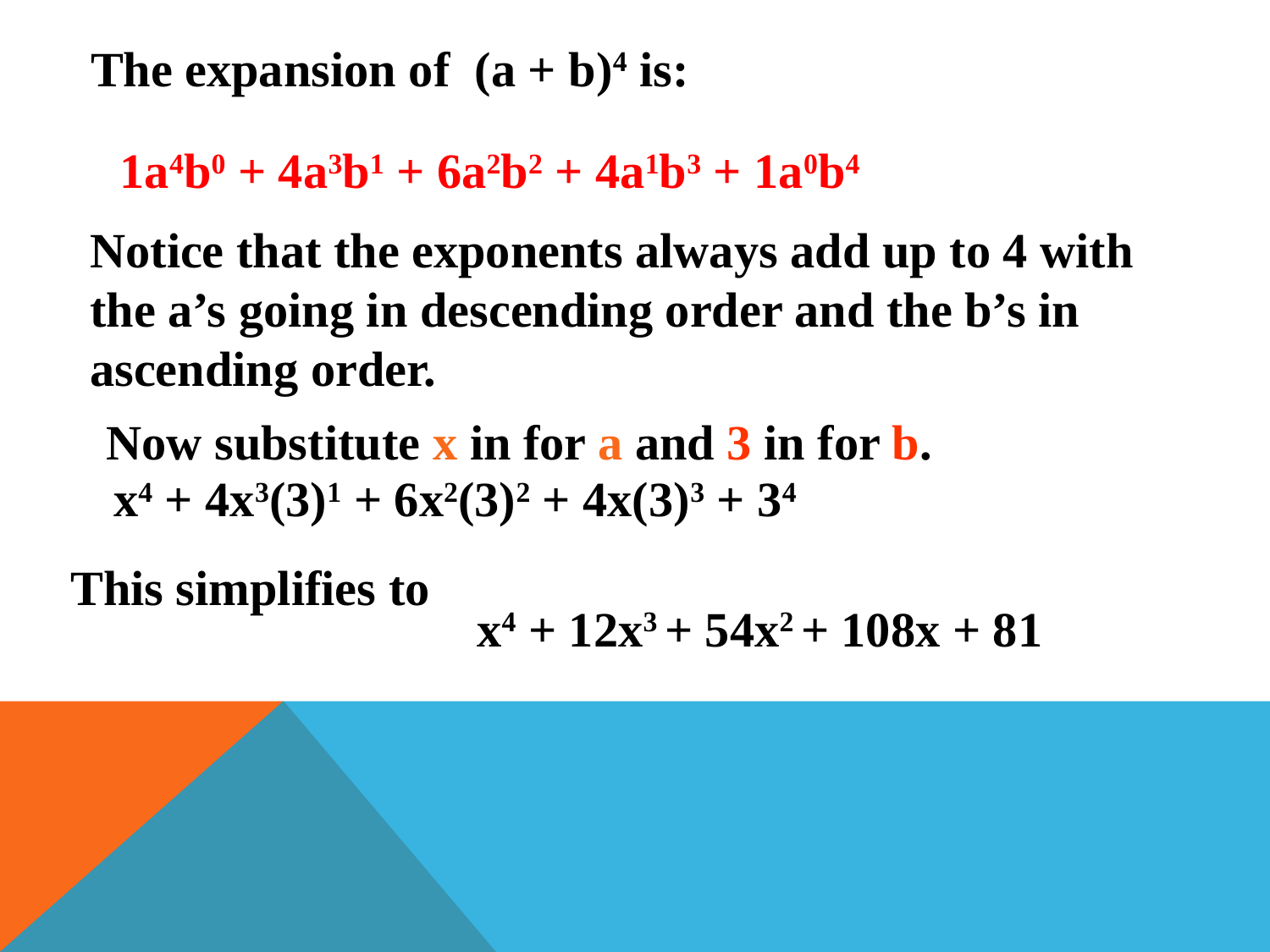

The expansion of  (a + b)4 is:
1a4b0 + 4a3b1 + 6a2b2 + 4a1b3 + 1a0b4
Notice that the exponents always add up to 4 with
the a’s going in descending order and the b’s in
ascending order.
Now substitute x in for a and 3 in for b.
x4 + 4x3(3)1 + 6x2(3)2 + 4x(3)3 + 34
This simplifies to
x4 + 12x3 + 54x2 + 108x + 81